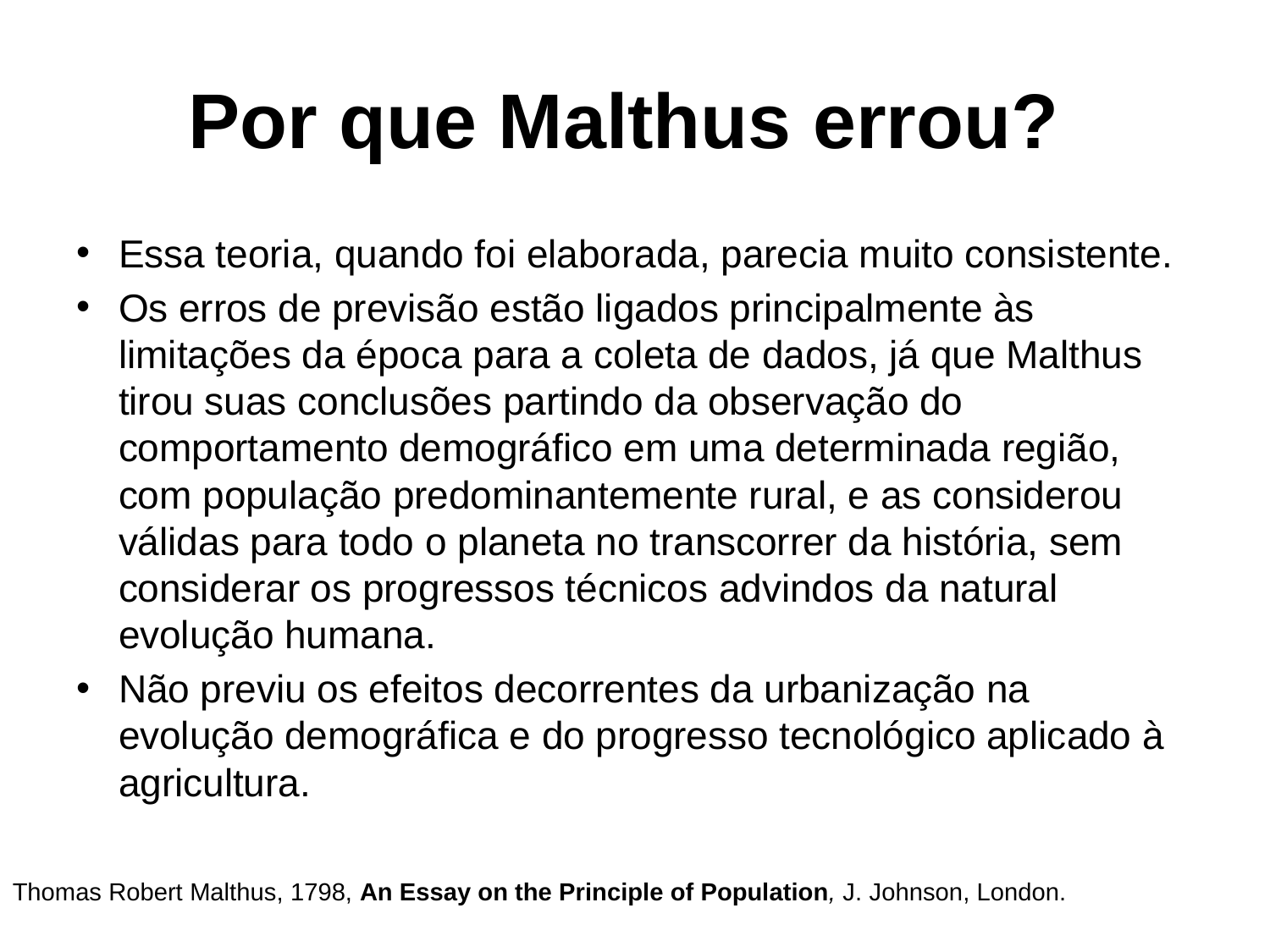

# Por que Malthus errou?
Essa teoria, quando foi elaborada, parecia muito consistente.
Os erros de previsão estão ligados principalmente às limitações da época para a coleta de dados, já que Malthus tirou suas conclusões partindo da observação do comportamento demográfico em uma determinada região, com população predominantemente rural, e as considerou válidas para todo o planeta no transcorrer da história, sem considerar os progressos técnicos advindos da natural evolução humana.
Não previu os efeitos decorrentes da urbanização na evolução demográfica e do progresso tecnológico aplicado à agricultura.

Thomas Robert Malthus, 1798, An Essay on the Principle of Population, J. Johnson, London.